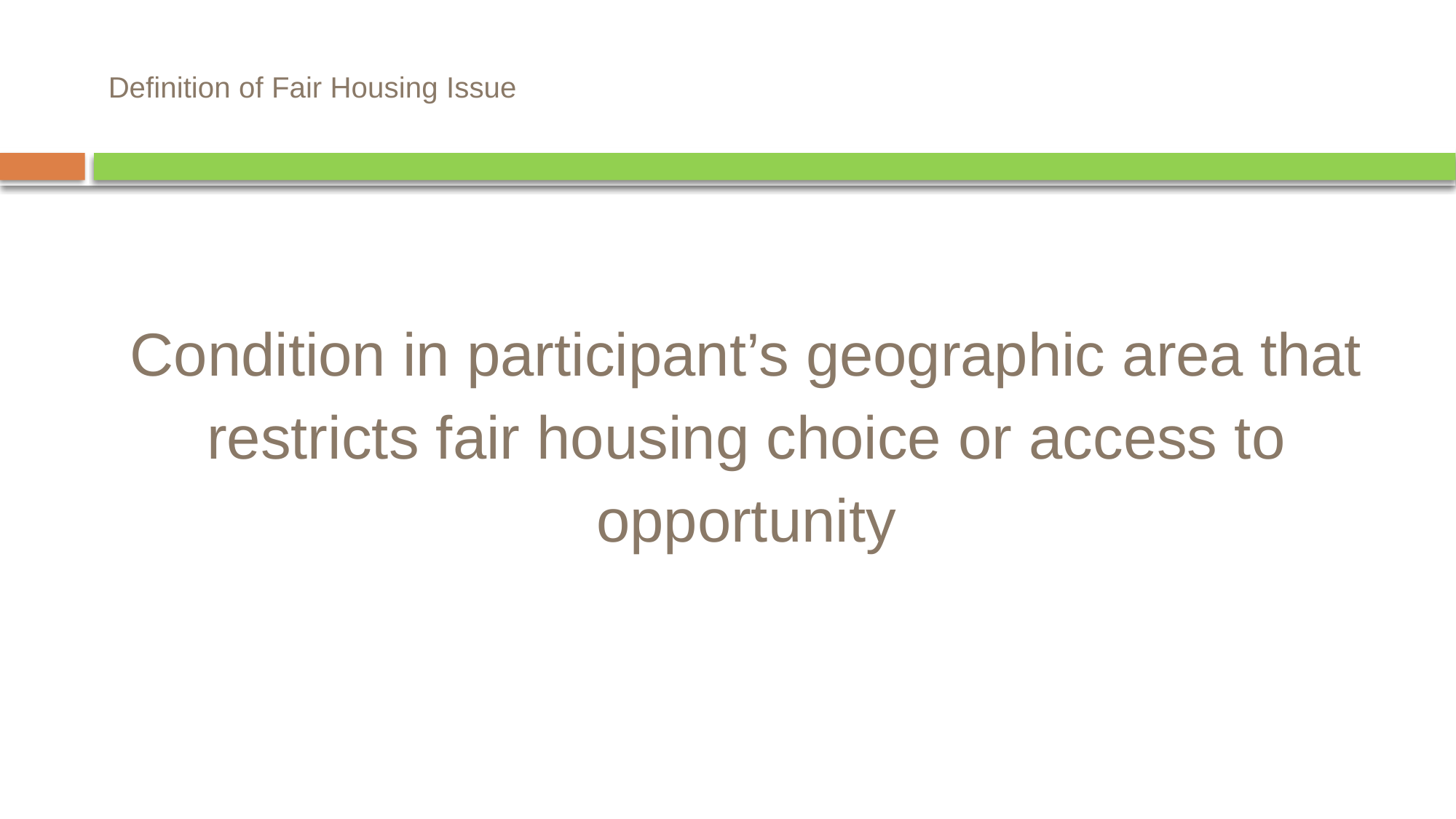

# Definition of Fair Housing Issue

Condition in participant’s geographic area that restricts fair housing choice or access to opportunity